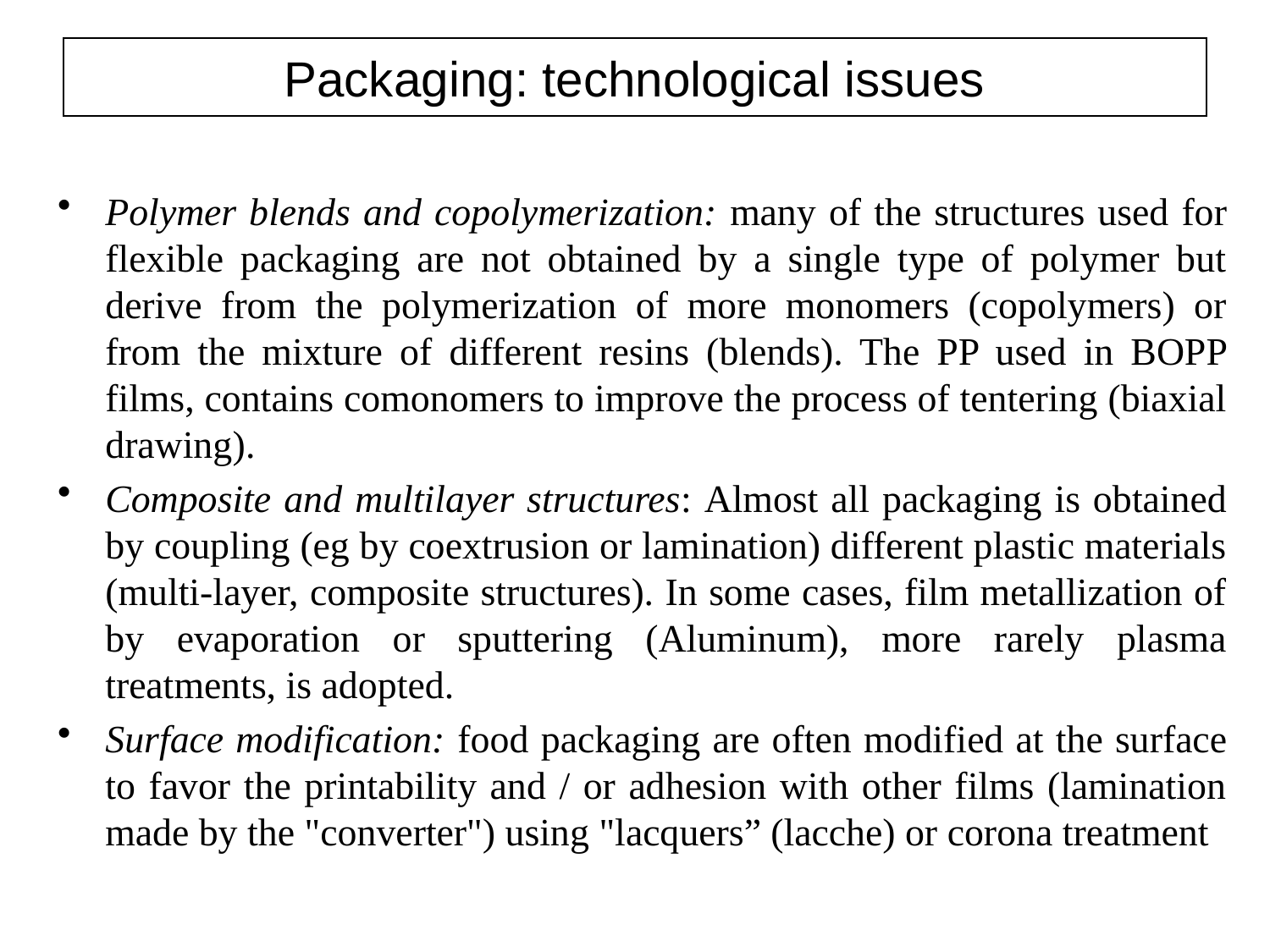

# Packaging: technological issues

Polymer blends and copolymerization: many of the structures used for flexible packaging are not obtained by a single type of polymer but derive from the polymerization of more monomers (copolymers) or from the mixture of different resins (blends). The PP used in BOPP films, contains comonomers to improve the process of tentering (biaxial drawing).
Composite and multilayer structures: Almost all packaging is obtained by coupling (eg by coextrusion or lamination) different plastic materials (multi-layer, composite structures). In some cases, film metallization of by evaporation or sputtering (Aluminum), more rarely plasma treatments, is adopted.
Surface modification: food packaging are often modified at the surface to favor the printability and / or adhesion with other films (lamination made by the "converter") using "lacquers” (lacche) or corona treatment